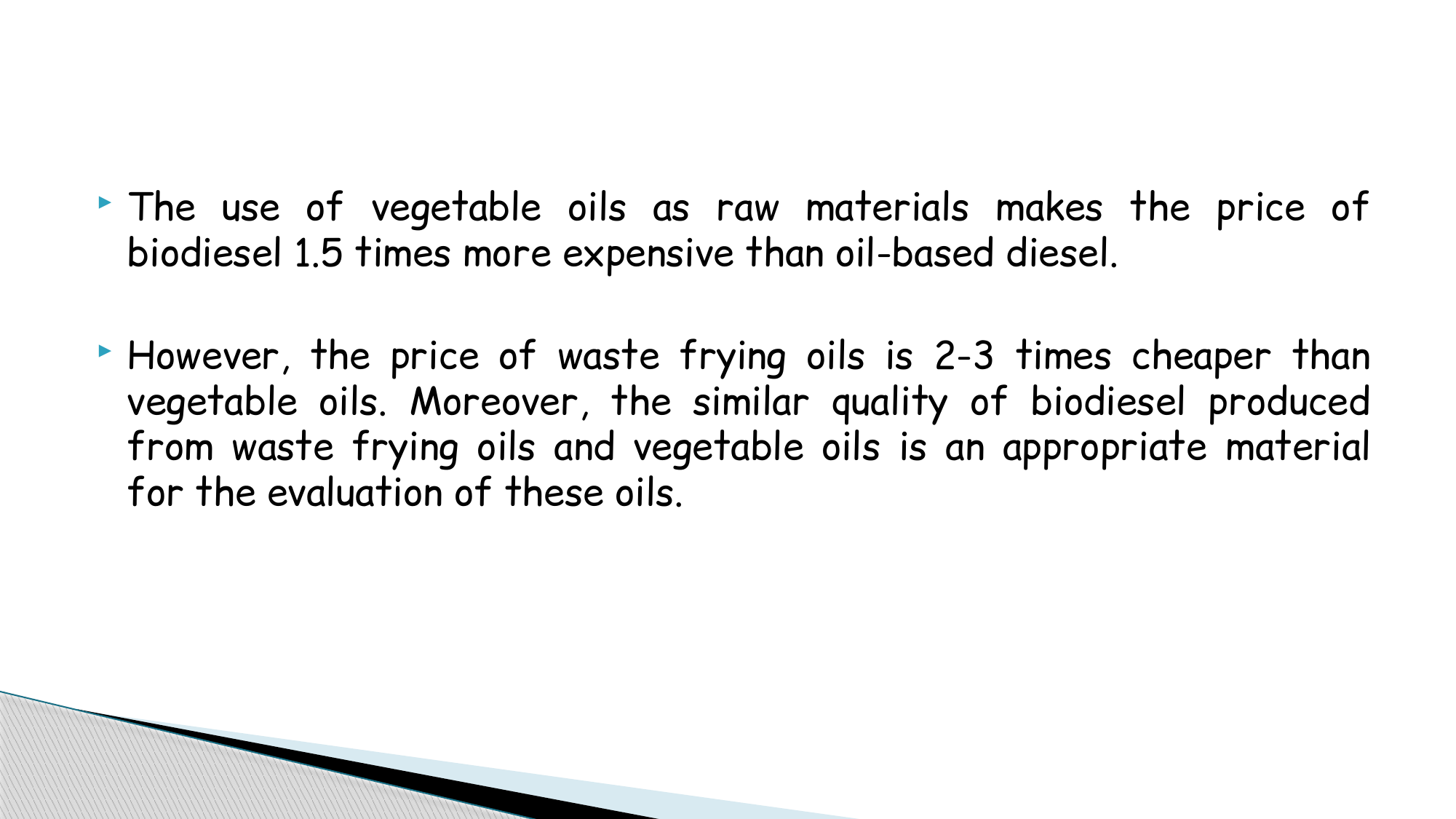

The use of vegetable oils as raw materials makes the price of biodiesel 1.5 times more expensive than oil-based diesel.

However, the price of waste frying oils is 2-3 times cheaper than vegetable oils. Moreover, the similar quality of biodiesel produced from waste frying oils and vegetable oils is an appropriate material for the evaluation of these oils.